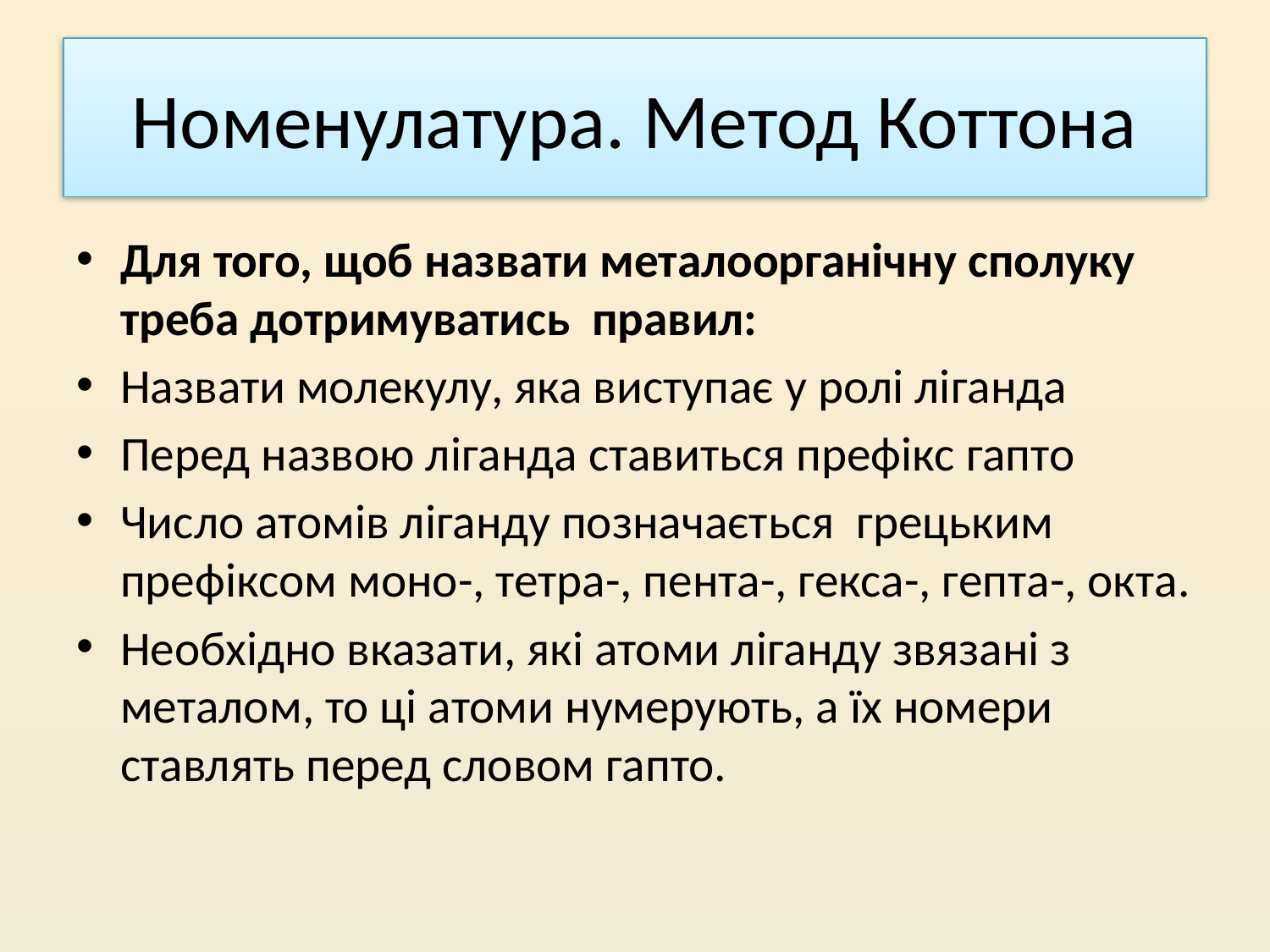

# Номенулатура. Метод Коттона
Для того, щоб назвати металоорганічну сполуку треба дотримуватись  правил:
Назвати молекулу, яка виступає у ролі ліганда
Перед назвою ліганда ставиться префікс гапто
Число атомів ліганду позначається  грецьким префіксом моно-, тетра-, пента-, гекса-, гепта-, окта.
Необхідно вказати, які атоми ліганду звязані з металом, то ці атоми нумерують, а їх номери ставлять перед словом гапто.